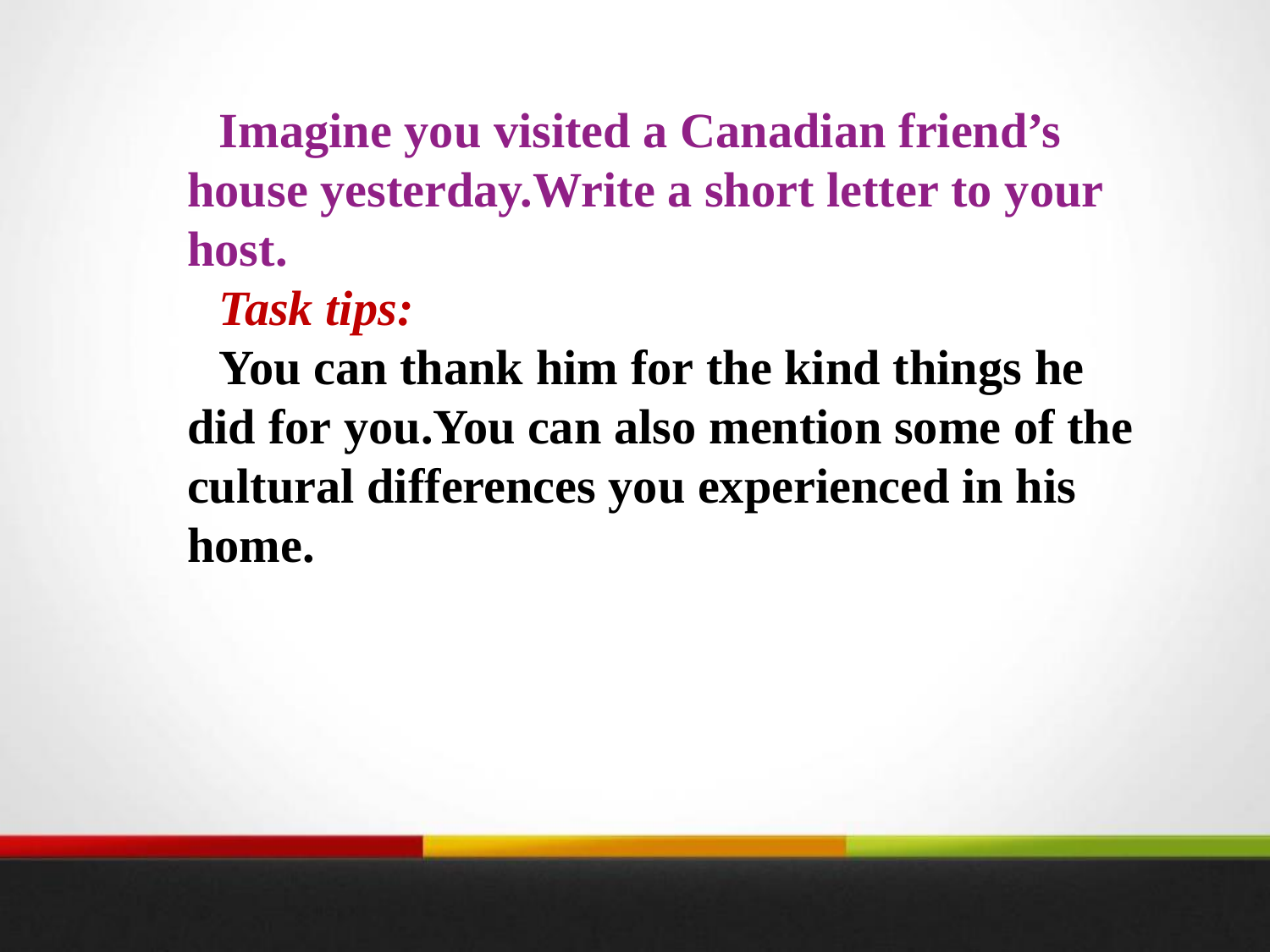

Imagine you visited a Canadian friend’s house yesterday.Write a short letter to your host.
Task tips:
You can thank him for the kind things he did for you.You can also mention some of the cultural differences you experienced in his home.